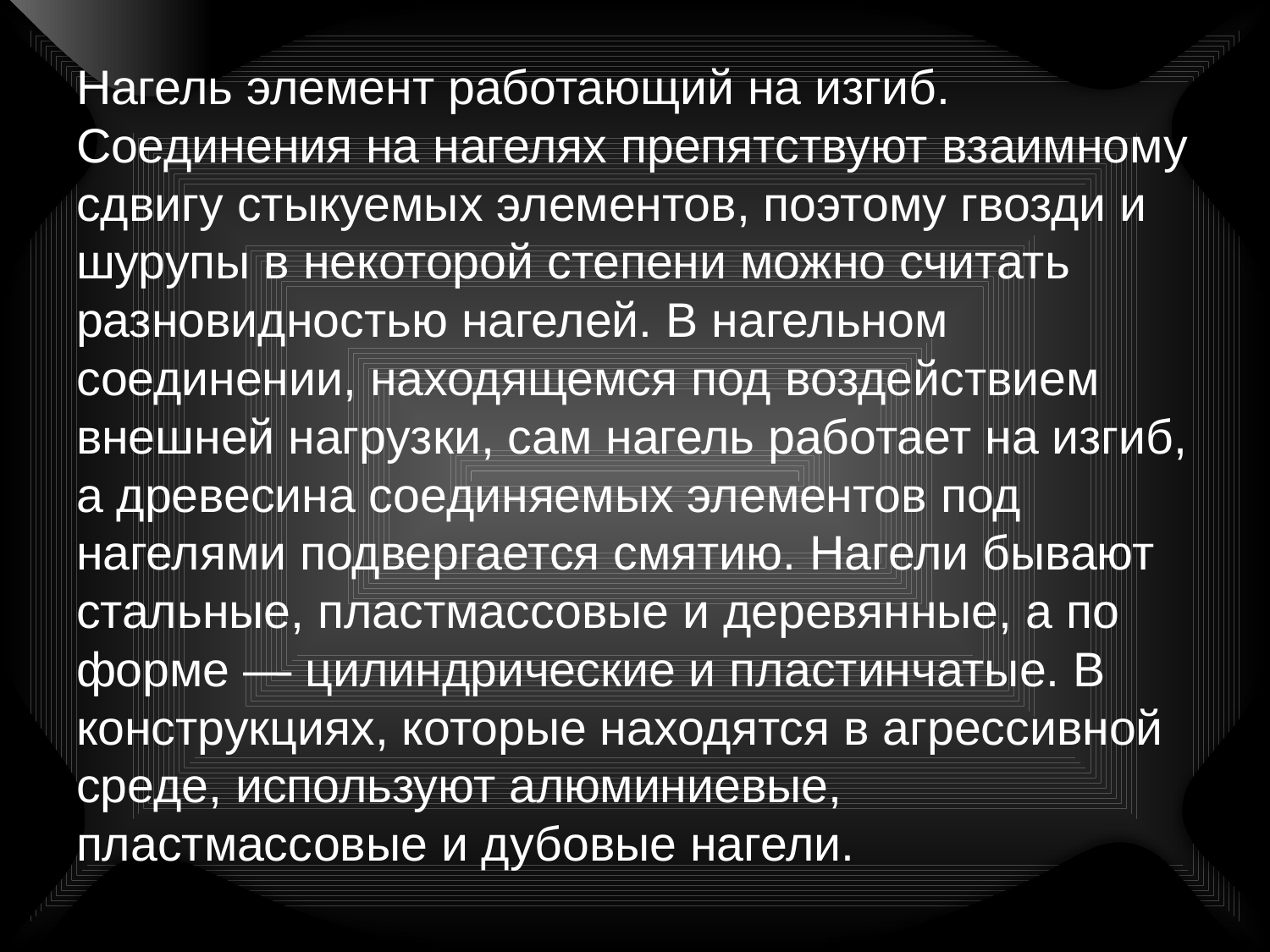

Нагель элемент работающий на изгиб. Соединения на нагелях препятствуют взаимному сдвигу стыкуемых элементов, поэтому гвозди и шурупы в некоторой степени можно считать разновидностью нагелей. В нагельном соединении, находящемся под воздействием внешней нагрузки, сам нагель работает на изгиб, а древесина соединяемых элементов под нагелями подвергается смятию. Нагели бывают стальные, пластмассовые и деревянные, а по форме — цилиндрические и пластинчатые. В конструкциях, которые находятся в агрессивной среде, используют алюминиевые, пластмассовые и дубовые нагели.